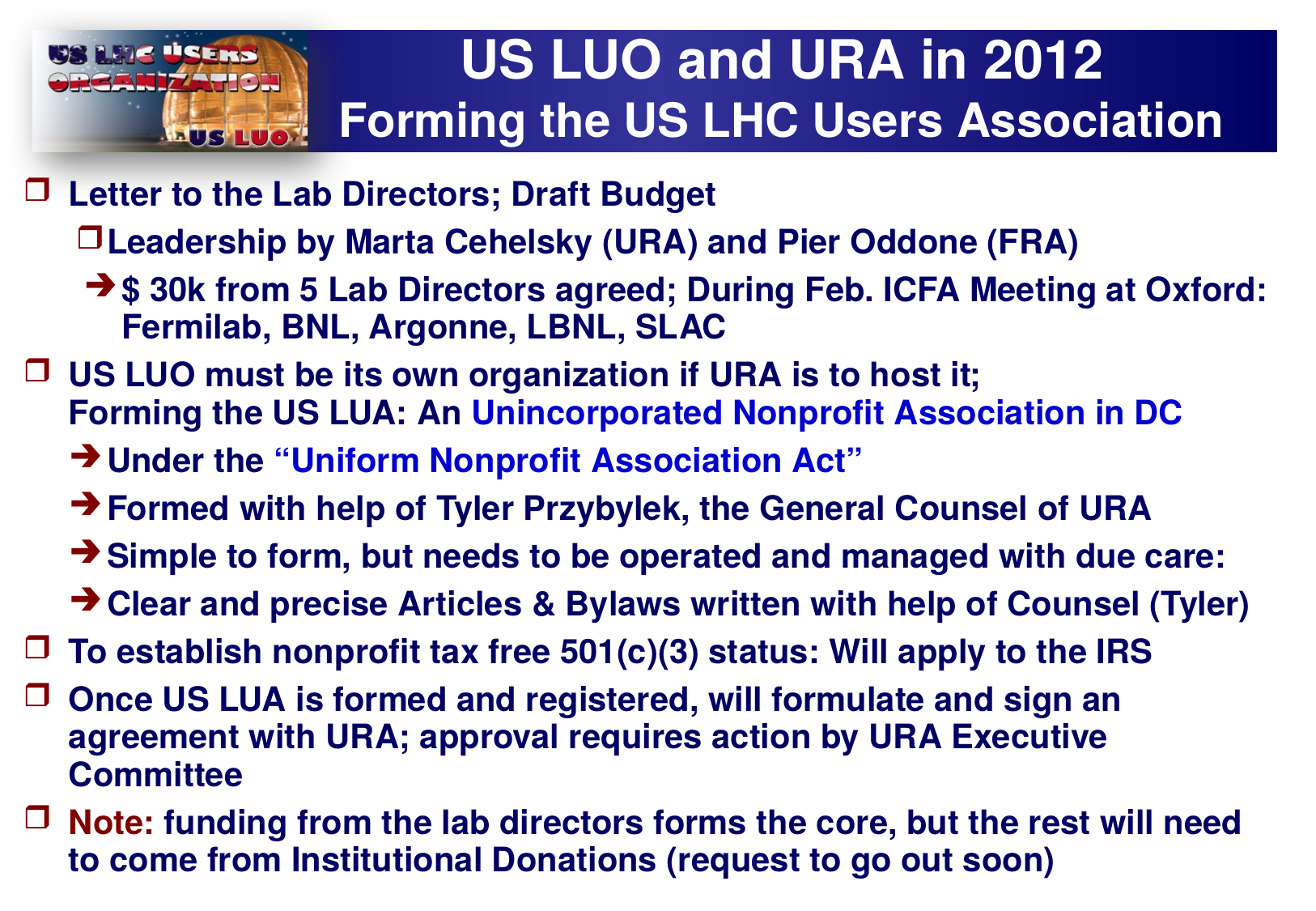

US LUO and URA in 2012
Forming the US LHC Users Association
Letter to the Lab Directors; Draft Budget
Leadership by Marta Cehelsky (URA) and Pier Oddone (FRA)
$ 30k from 5 Lab Directors agreed; During Feb. ICFA Meeting at Oxford:
Fermilab, BNL, Argonne, LBNL, SLAC
US LUO must be its own organization if URA is to host it;
Forming the US LUA: An Unincorporated Nonprofit Association in DC
Under the “Uniform Nonprofit Association Act”
Formed with help of Tyler Przybylek, the General Counsel of URA
Simple to form, but needs to be operated and managed with due care:
Clear and precise Articles & Bylaws written with help of Counsel (Tyler)
To establish nonprofit tax free 501(c)(3) status: Will apply to the IRS
Once US LUA is formed and registered, will formulate and sign an agreement with URA; approval requires action by URA Executive Committee
Note: funding from the lab directors forms the core, but the rest will need to come from Institutional Donations (request to go out soon)